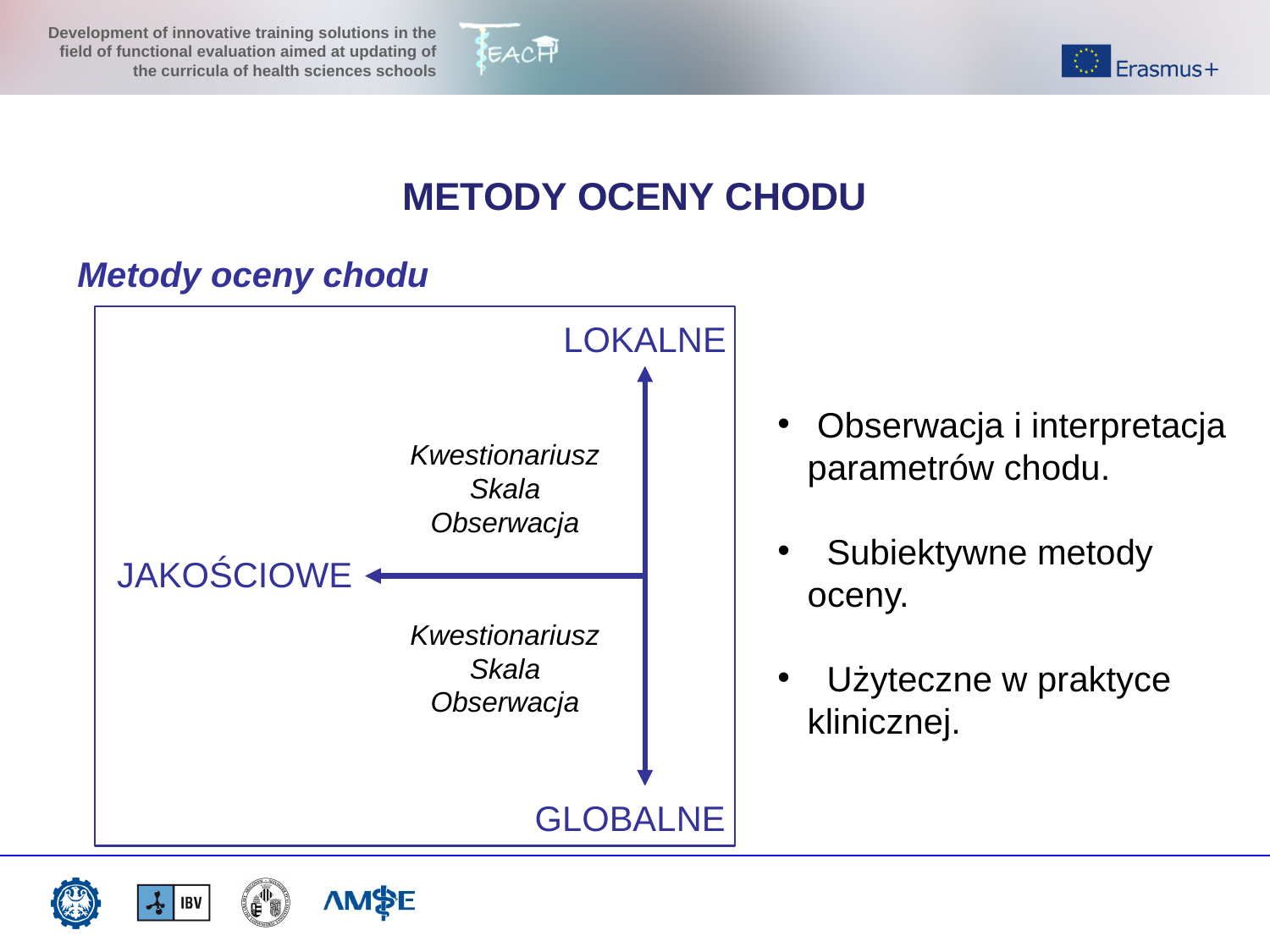

METODY OCENY CHODU
Metody oceny chodu

LOKALNE
 Obserwacja i interpretacja parametrów chodu.

  Subiektywne metody oceny.

  Użyteczne w praktyce klinicznej.
Kwestionariusz Skala
Obserwacja
JAKOŚCIOWE
Kwestionariusz Skala
Obserwacja
GLOBALNE